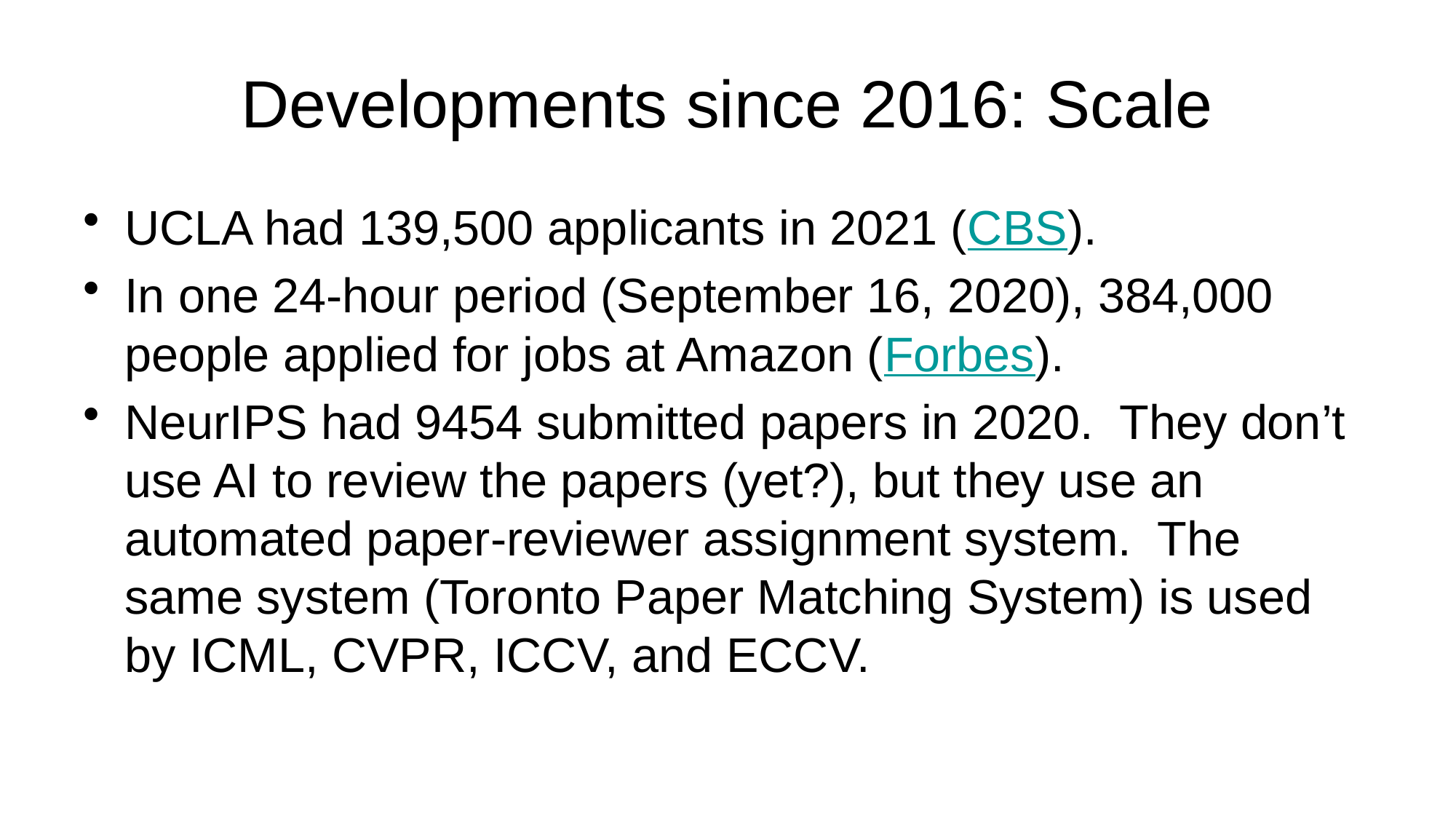

# Developments since 2016: Scale
UCLA had 139,500 applicants in 2021 (CBS).
In one 24-hour period (September 16, 2020), 384,000 people applied for jobs at Amazon (Forbes).
NeurIPS had 9454 submitted papers in 2020.  They don’t use AI to review the papers (yet?), but they use an automated paper-reviewer assignment system.  The same system (Toronto Paper Matching System) is used by ICML, CVPR, ICCV, and ECCV.